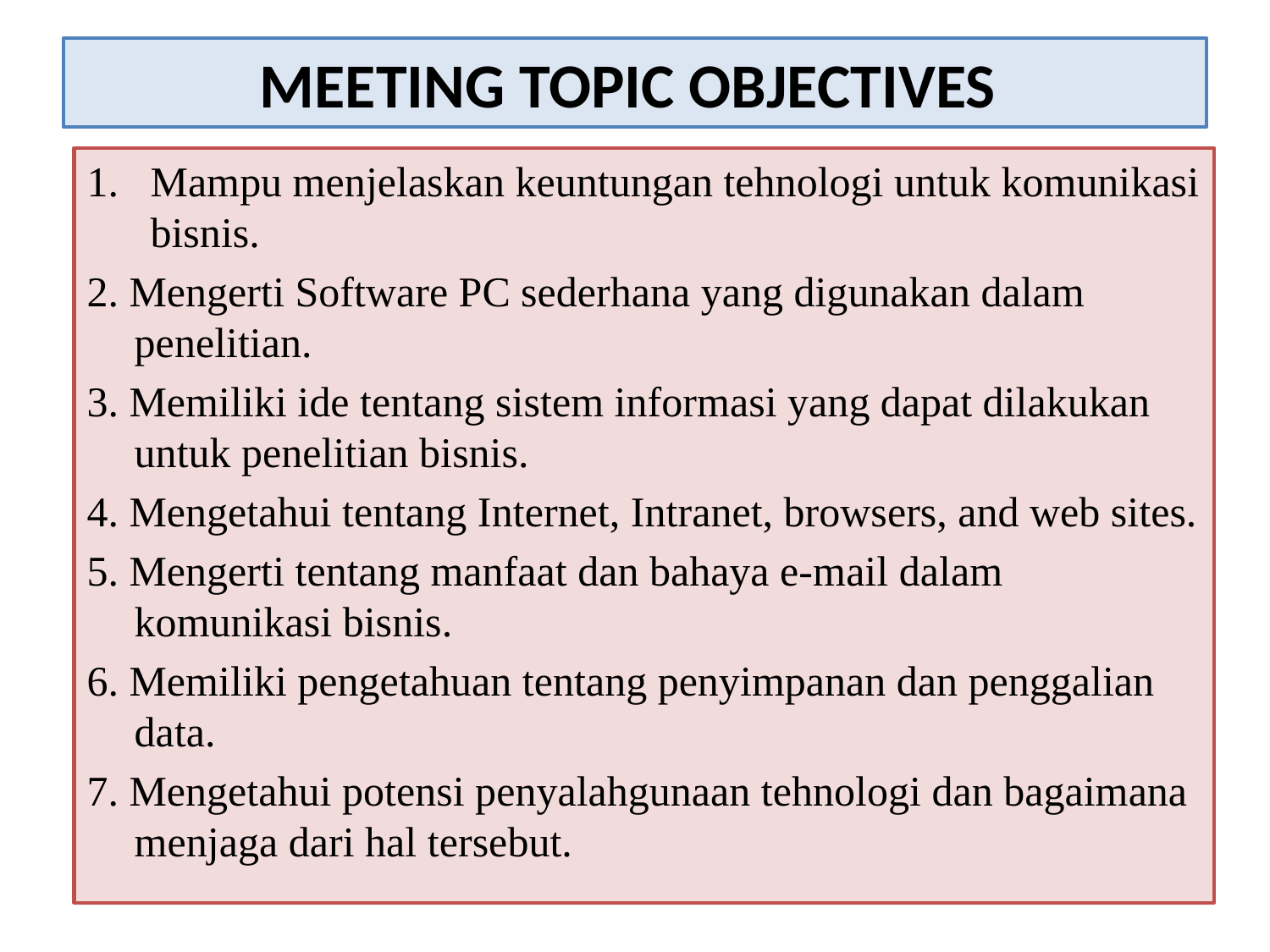

# MEETING TOPIC OBJECTIVES
Mampu menjelaskan keuntungan tehnologi untuk komunikasi bisnis.
2. Mengerti Software PC sederhana yang digunakan dalam penelitian.
3. Memiliki ide tentang sistem informasi yang dapat dilakukan untuk penelitian bisnis.
4. Mengetahui tentang Internet, Intranet, browsers, and web sites.
5. Mengerti tentang manfaat dan bahaya e-mail dalam komunikasi bisnis.
6. Memiliki pengetahuan tentang penyimpanan dan penggalian data.
7. Mengetahui potensi penyalahgunaan tehnologi dan bagaimana menjaga dari hal tersebut.